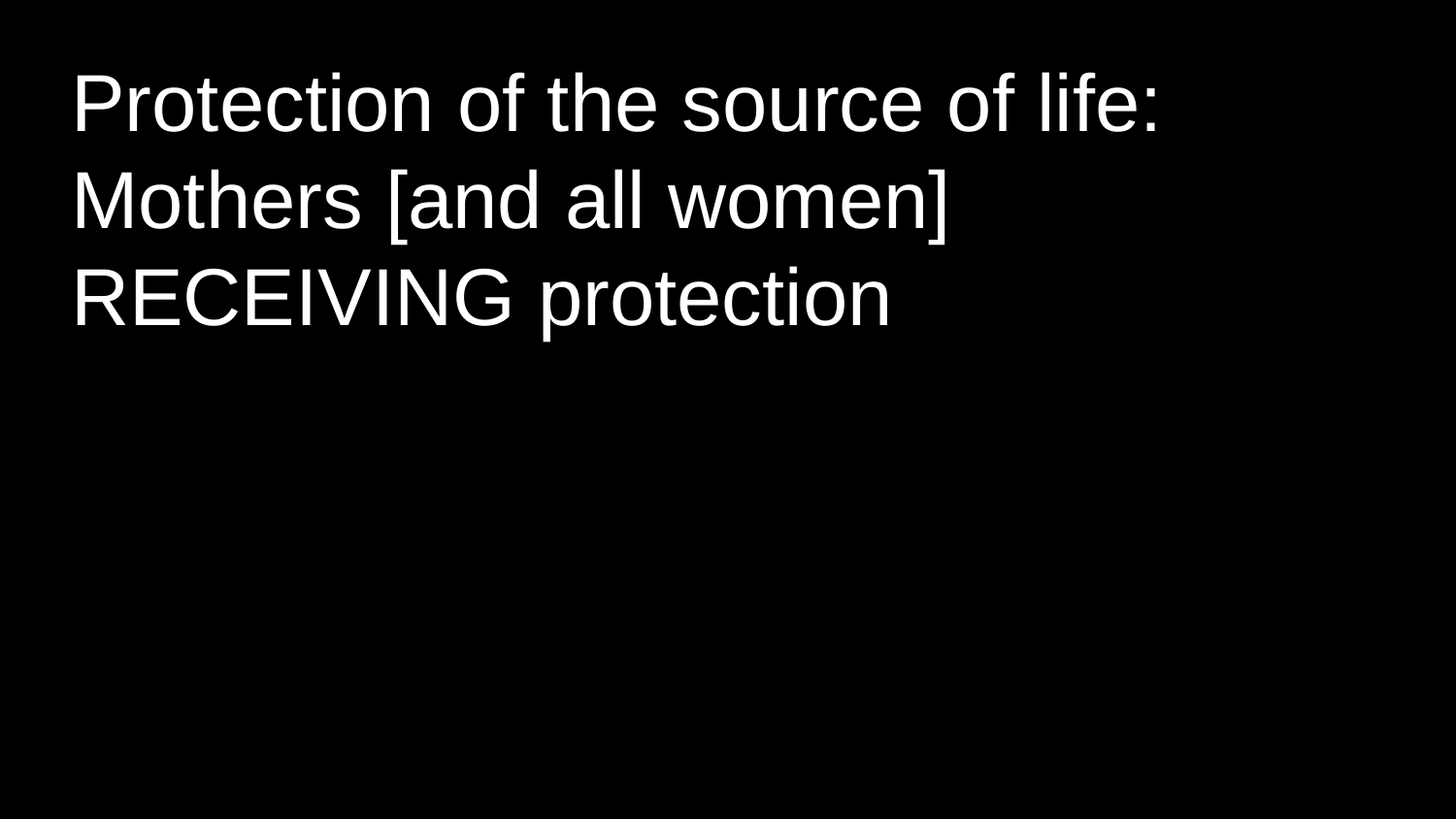

Protection of the source of life: Mothers [and all women] RECEIVING protection